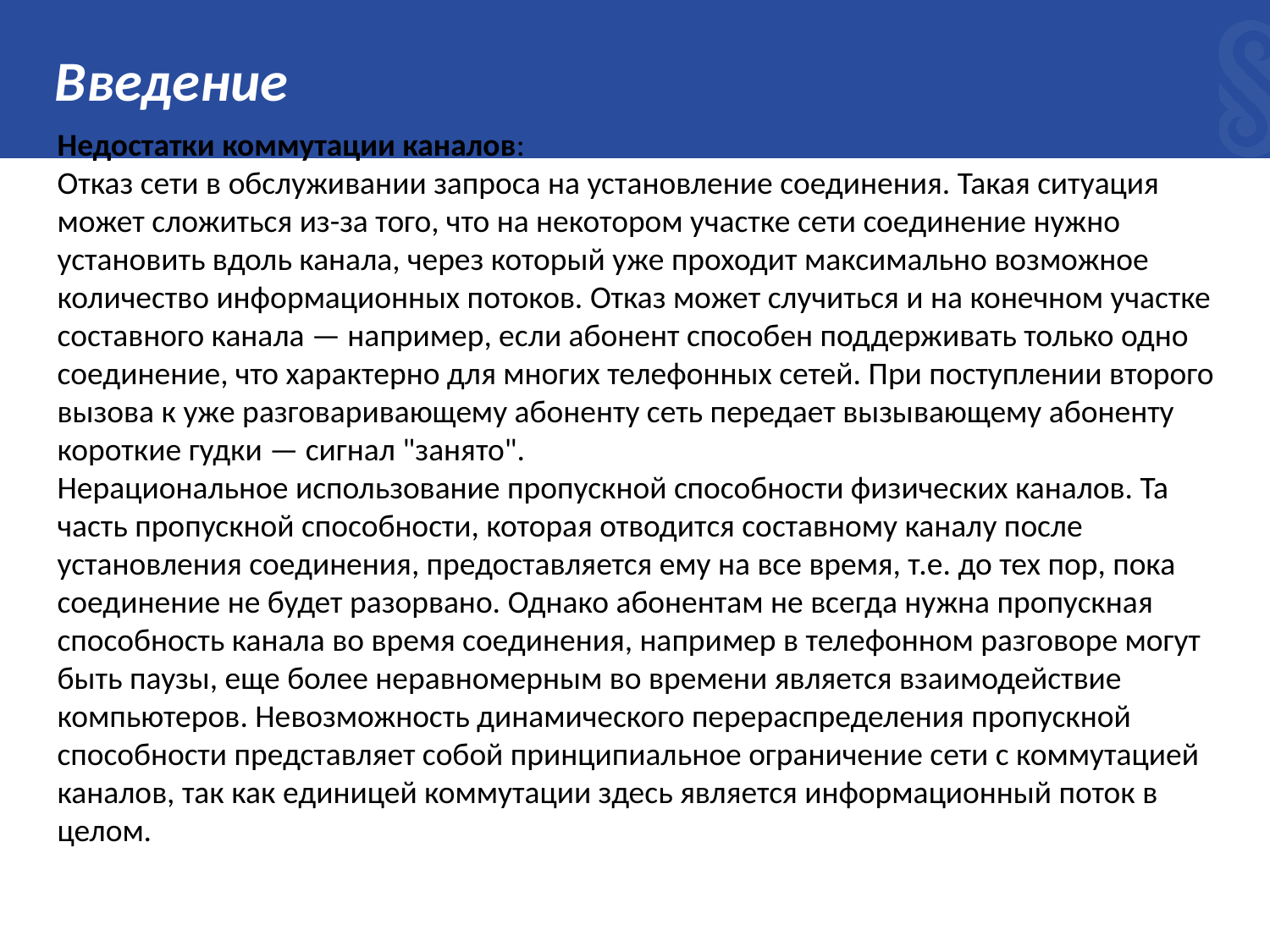

# Введение
Недостатки коммутации каналов:
Отказ сети в обслуживании запроса на установление соединения. Такая ситуация может сложиться из-за того, что на некотором участке сети соединение нужно установить вдоль канала, через который уже проходит максимально возможное количество информационных потоков. Отказ может случиться и на конечном участке составного канала — например, если абонент способен поддерживать только одно соединение, что характерно для многих телефонных сетей. При поступлении второго вызова к уже разговаривающему абоненту сеть передает вызывающему абоненту короткие гудки — сигнал "занято".
Нерациональное использование пропускной способности физических каналов. Та часть пропускной способности, которая отводится составному каналу после установления соединения, предоставляется ему на все время, т.е. до тех пор, пока соединение не будет разорвано. Однако абонентам не всегда нужна пропускная способность канала во время соединения, например в телефонном разговоре могут быть паузы, еще более неравномерным во времени является взаимодействие компьютеров. Невозможность динамического перераспределения пропускной способности представляет собой принципиальное ограничение сети с коммутацией каналов, так как единицей коммутации здесь является информационный поток в целом.